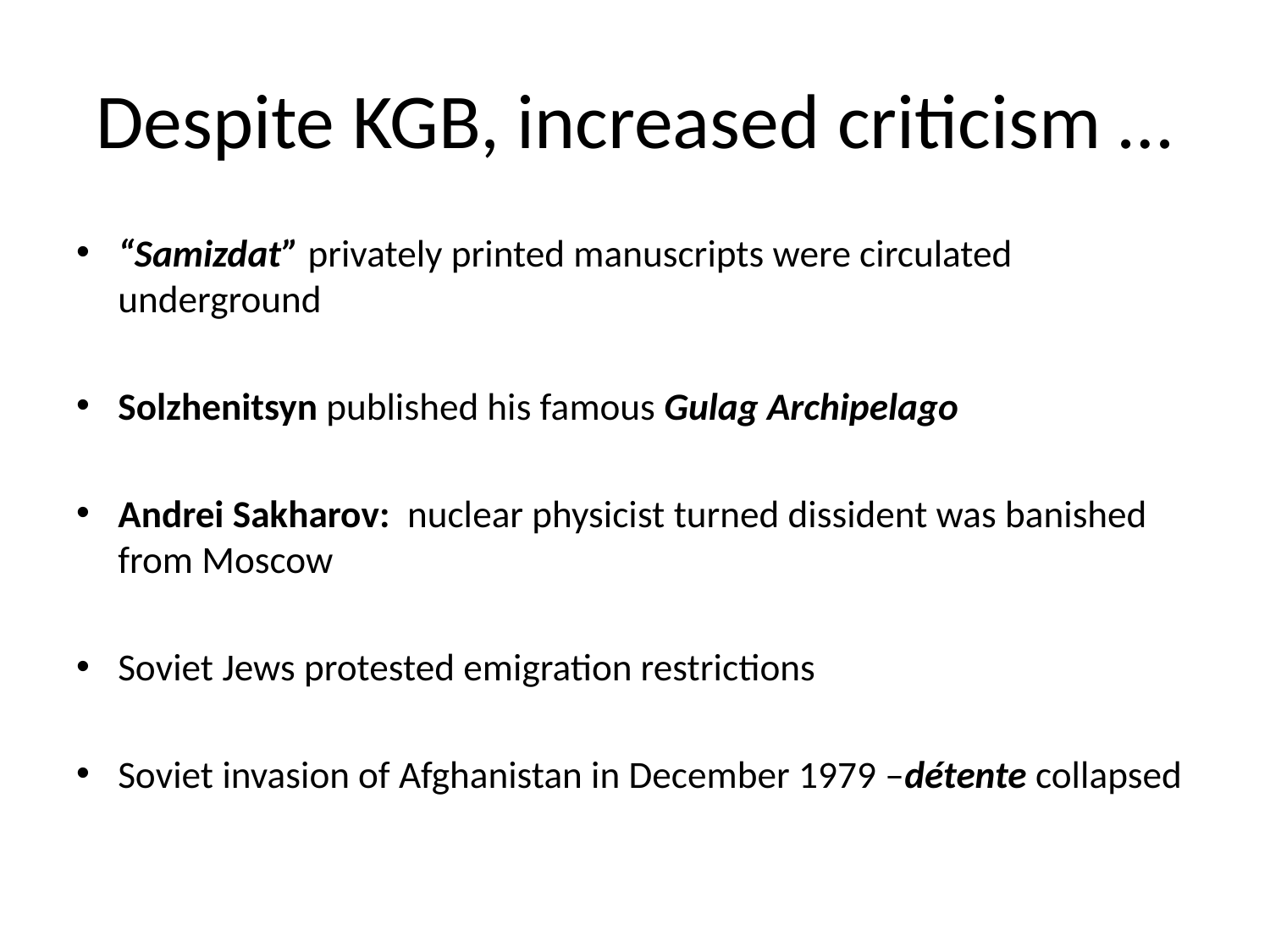

# Despite KGB, increased criticism …
“Samizdat” privately printed manuscripts were circulated underground

Solzhenitsyn published his famous Gulag Archipelago

Andrei Sakharov:  nuclear physicist turned dissident was banished from Moscow

Soviet Jews protested emigration restrictions

Soviet invasion of Afghanistan in December 1979 –détente collapsed